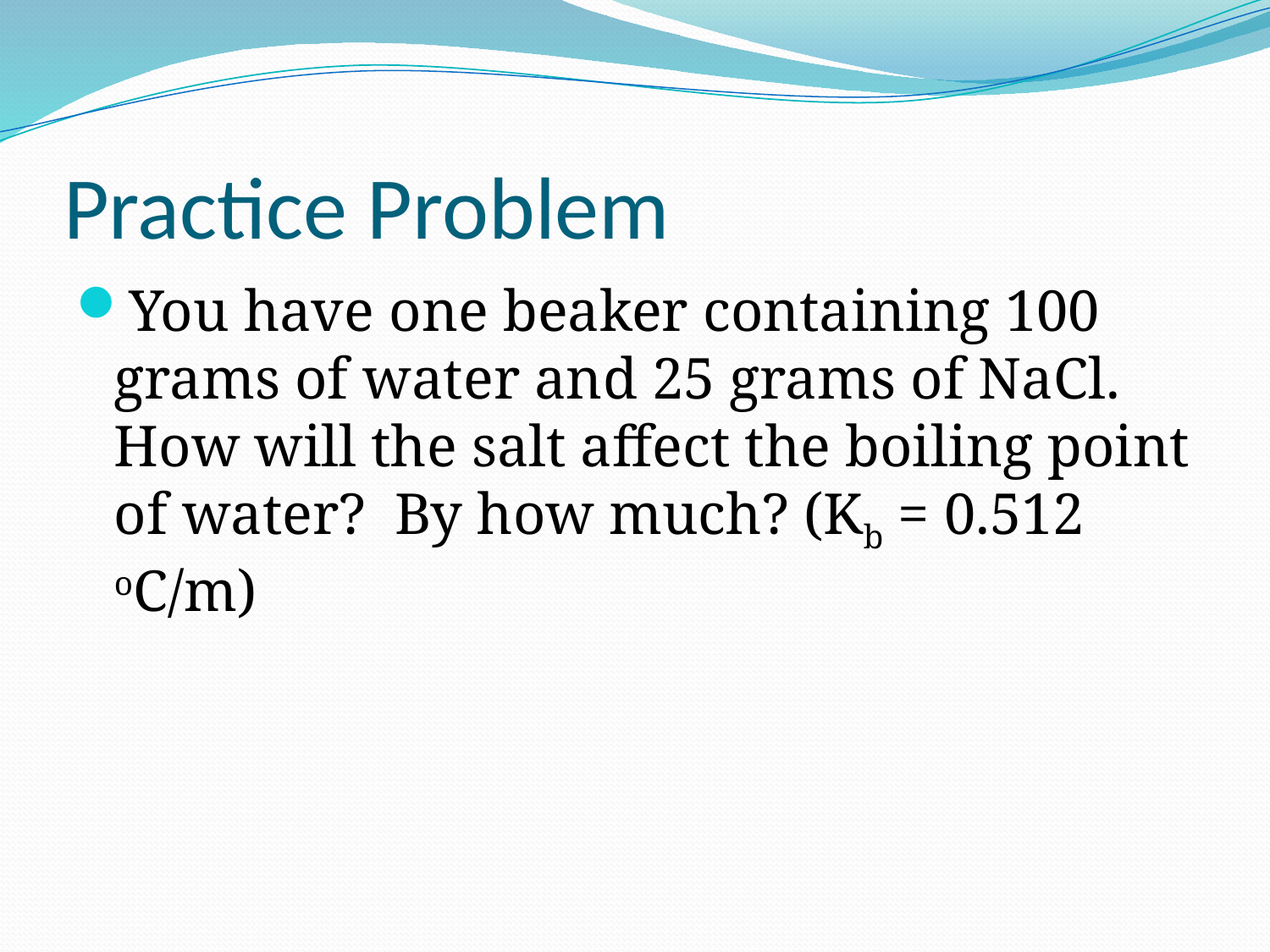

# Practice Problem
You have one beaker containing 100 grams of water and 25 grams of NaCl.  How will the salt affect the boiling point of water?  By how much? (Kb = 0.512 oC/m)